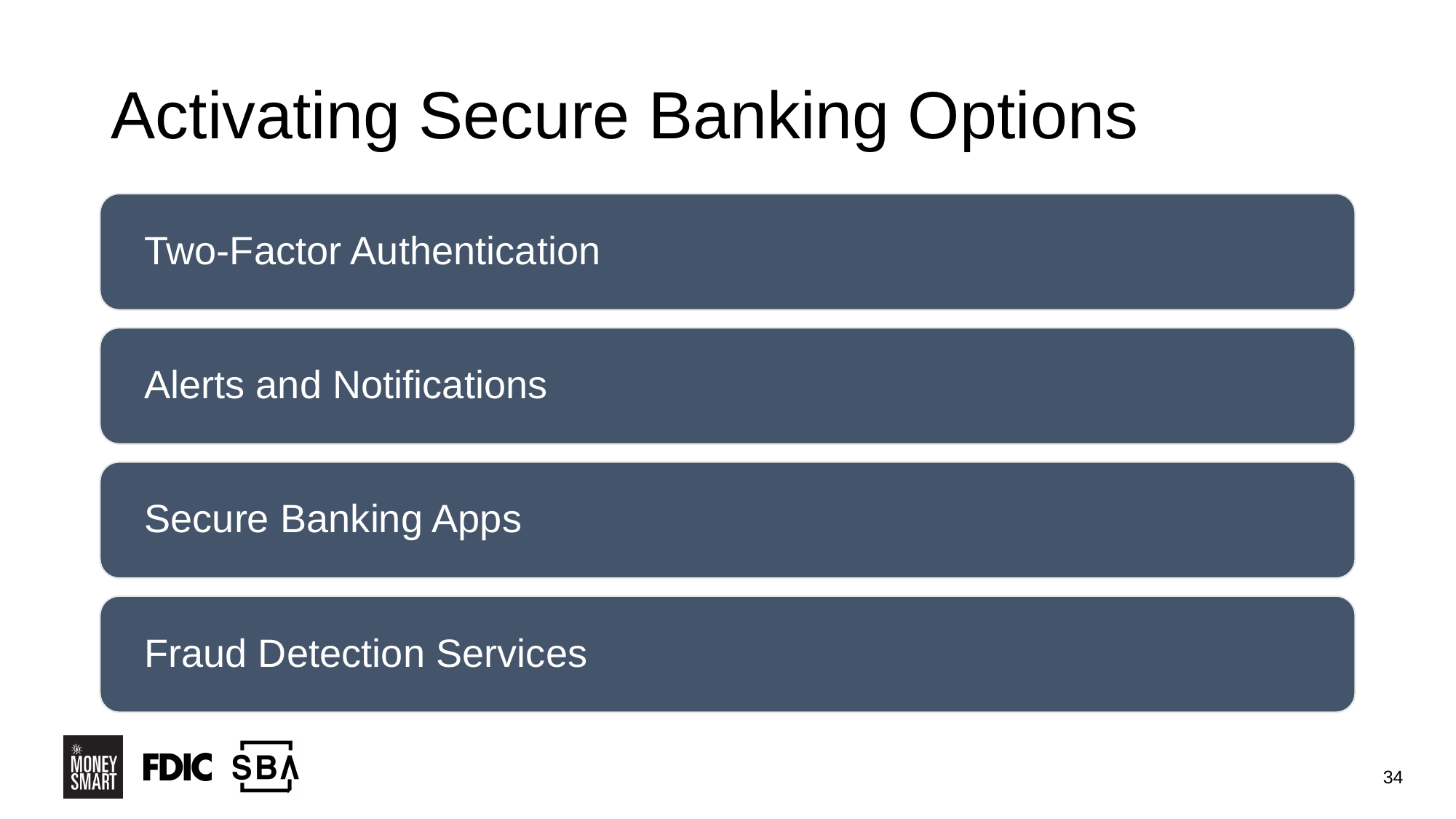

# Activating Secure Banking Options
Two-Factor Authentication
Alerts and Notifications
Secure Banking Apps
Fraud Detection Services
34